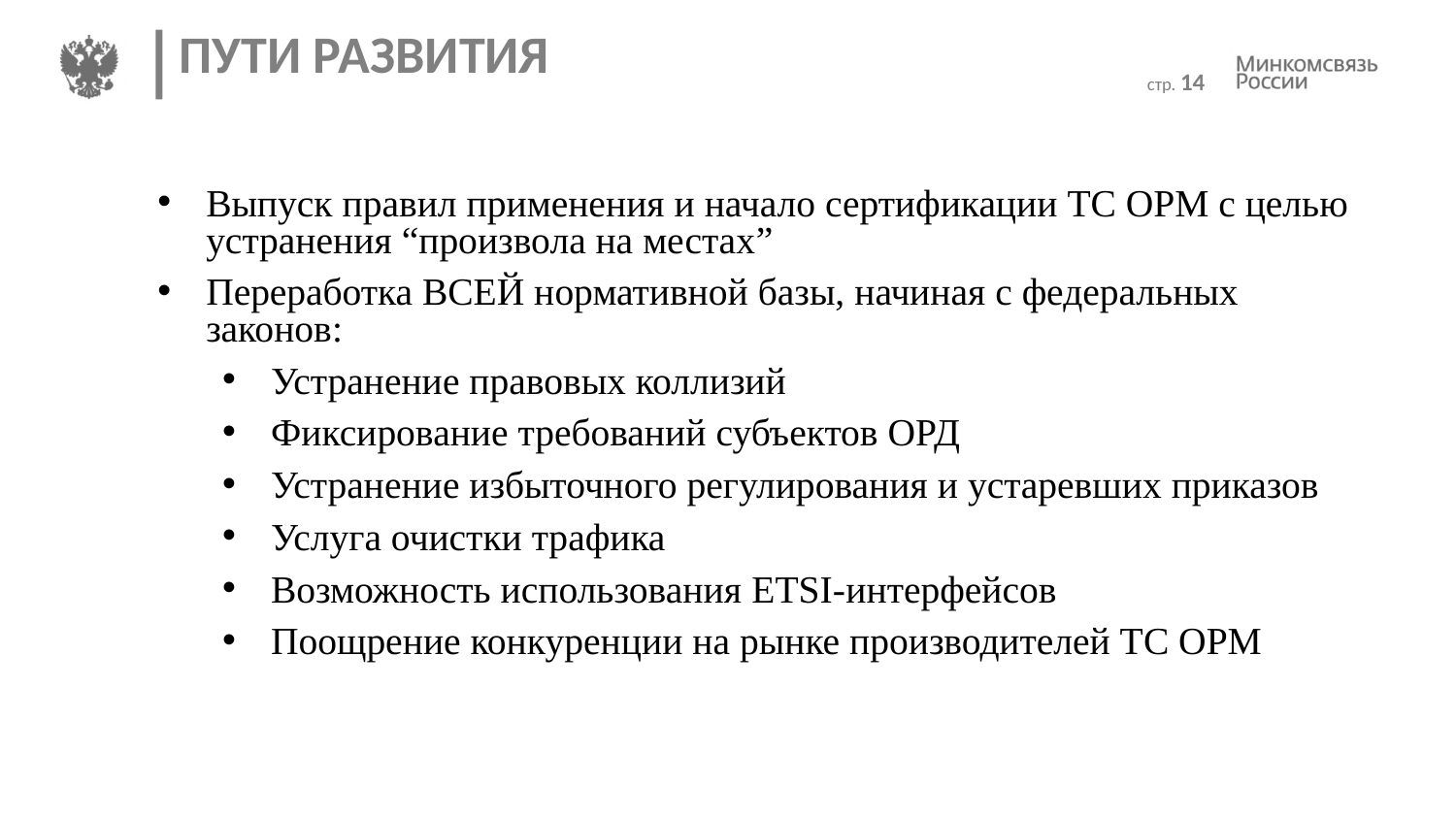

ПУТИ РАЗВИТИЯ
стр. 14

Выпуск правил применения и начало сертификации ТС ОРМ с целью устранения “произвола на местах”
Переработка ВСЕЙ нормативной базы, начиная с федеральных законов:
Устранение правовых коллизий
Фиксирование требований субъектов ОРД
Устранение избыточного регулирования и устаревших приказов
Услуга очистки трафика
Возможность использования ETSI-интерфейсов
Поощрение конкуренции на рынке производителей ТС ОРМ